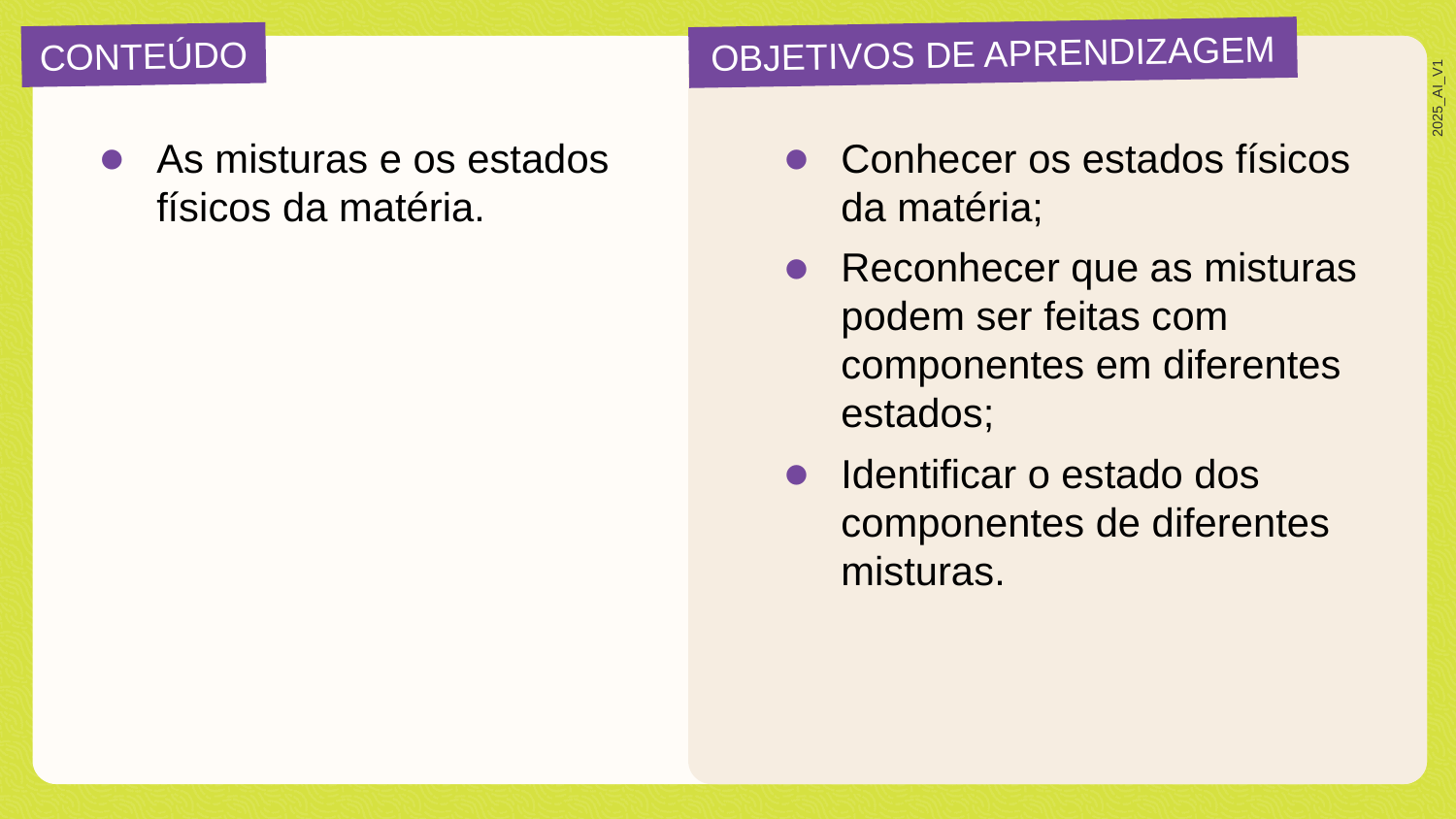

As misturas e os estados físicos da matéria.

Conhecer os estados físicos da matéria;
Reconhecer que as misturas podem ser feitas com componentes em diferentes estados;
Identificar o estado dos componentes de diferentes misturas.